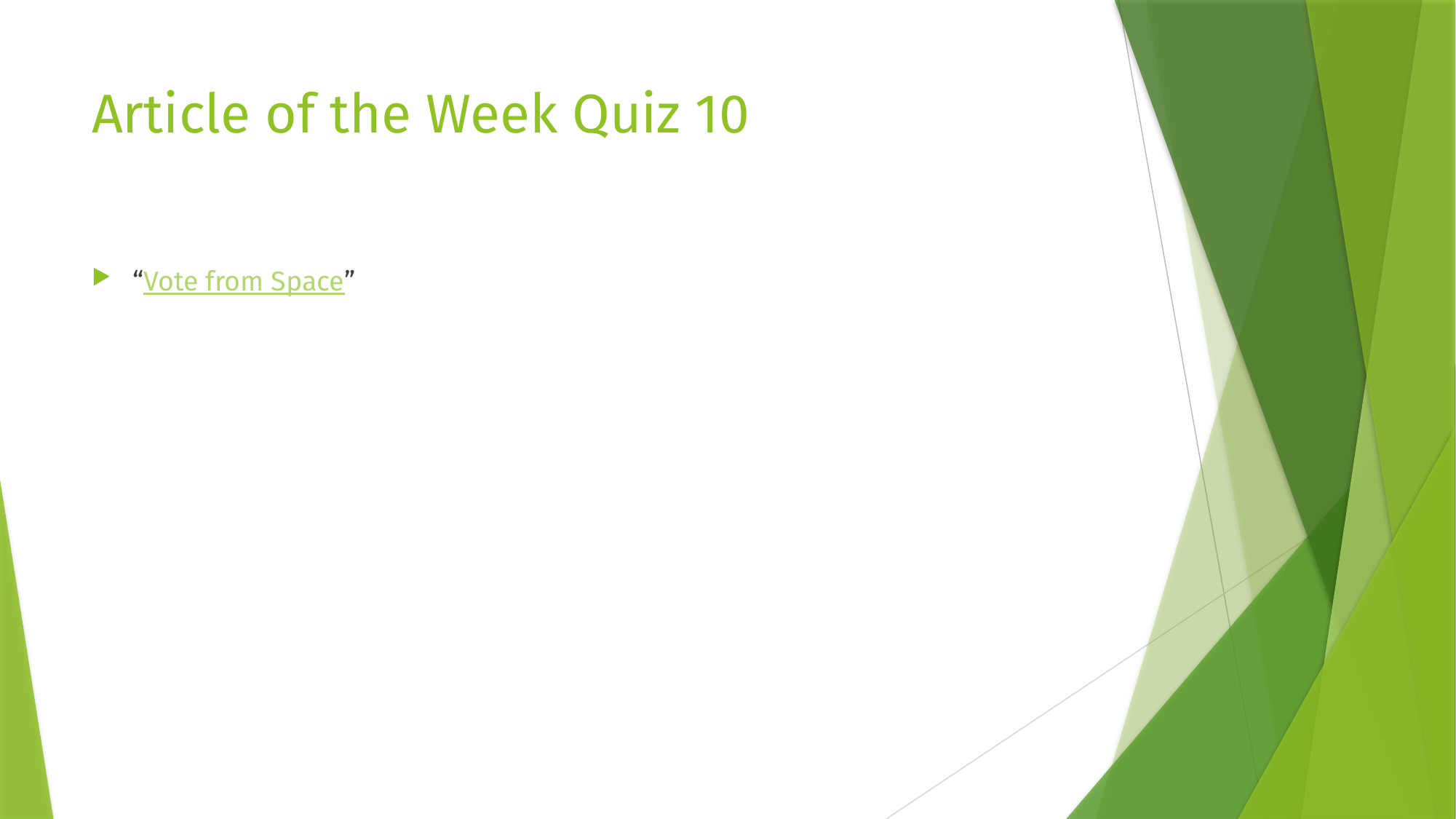

# Article of the Week Quiz 10
“Vote from Space”